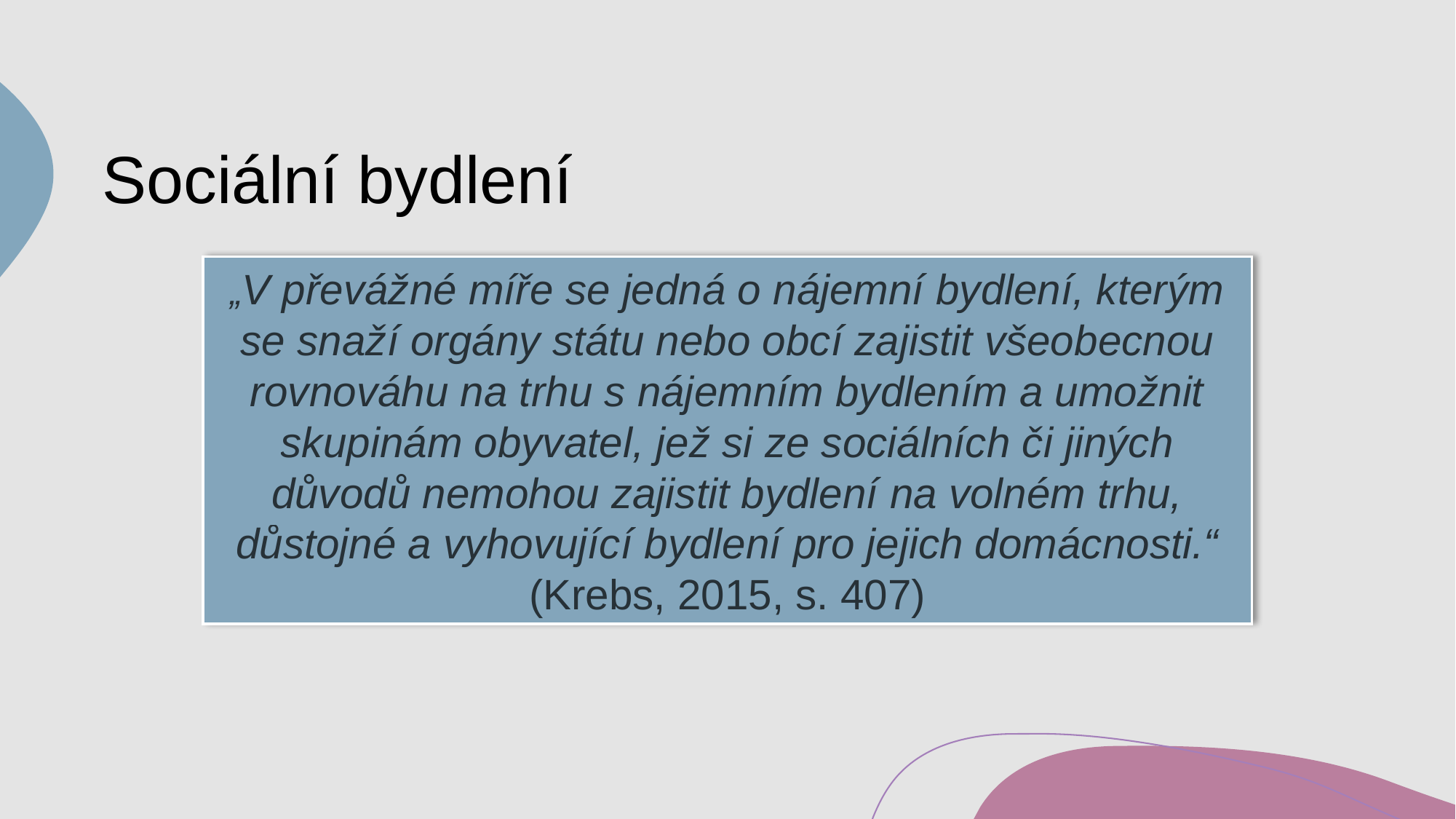

# Sociální bydlení
„V převážné míře se jedná o nájemní bydlení, kterým se snaží orgány státu nebo obcí zajistit všeobecnou rovnováhu na trhu s nájemním bydlením a umožnit skupinám obyvatel, jež si ze sociálních či jiných důvodů nemohou zajistit bydlení na volném trhu, důstojné a vyhovující bydlení pro jejich domácnosti.“
(Krebs, 2015, s. 407)